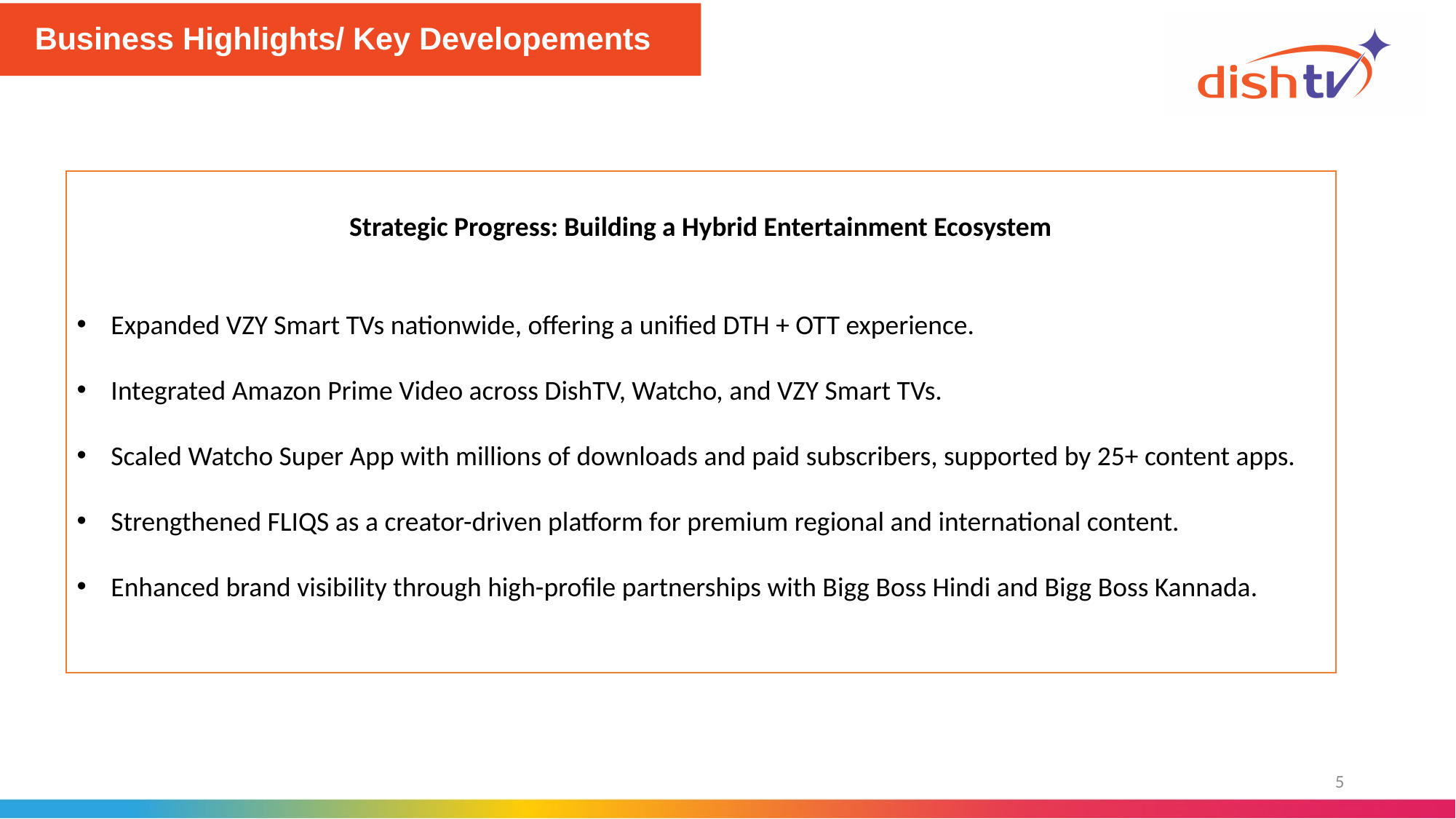

Business Highlights/ Key Developements
Strategic Progress: Building a Hybrid Entertainment Ecosystem

Expanded VZY Smart TVs nationwide, offering a unified DTH + OTT experience.
Integrated Amazon Prime Video across DishTV, Watcho, and VZY Smart TVs.
Scaled Watcho Super App with millions of downloads and paid subscribers, supported by 25+ content apps.
Strengthened FLIQS as a creator-driven platform for premium regional and international content.
Enhanced brand visibility through high-profile partnerships with Bigg Boss Hindi and Bigg Boss Kannada.

5